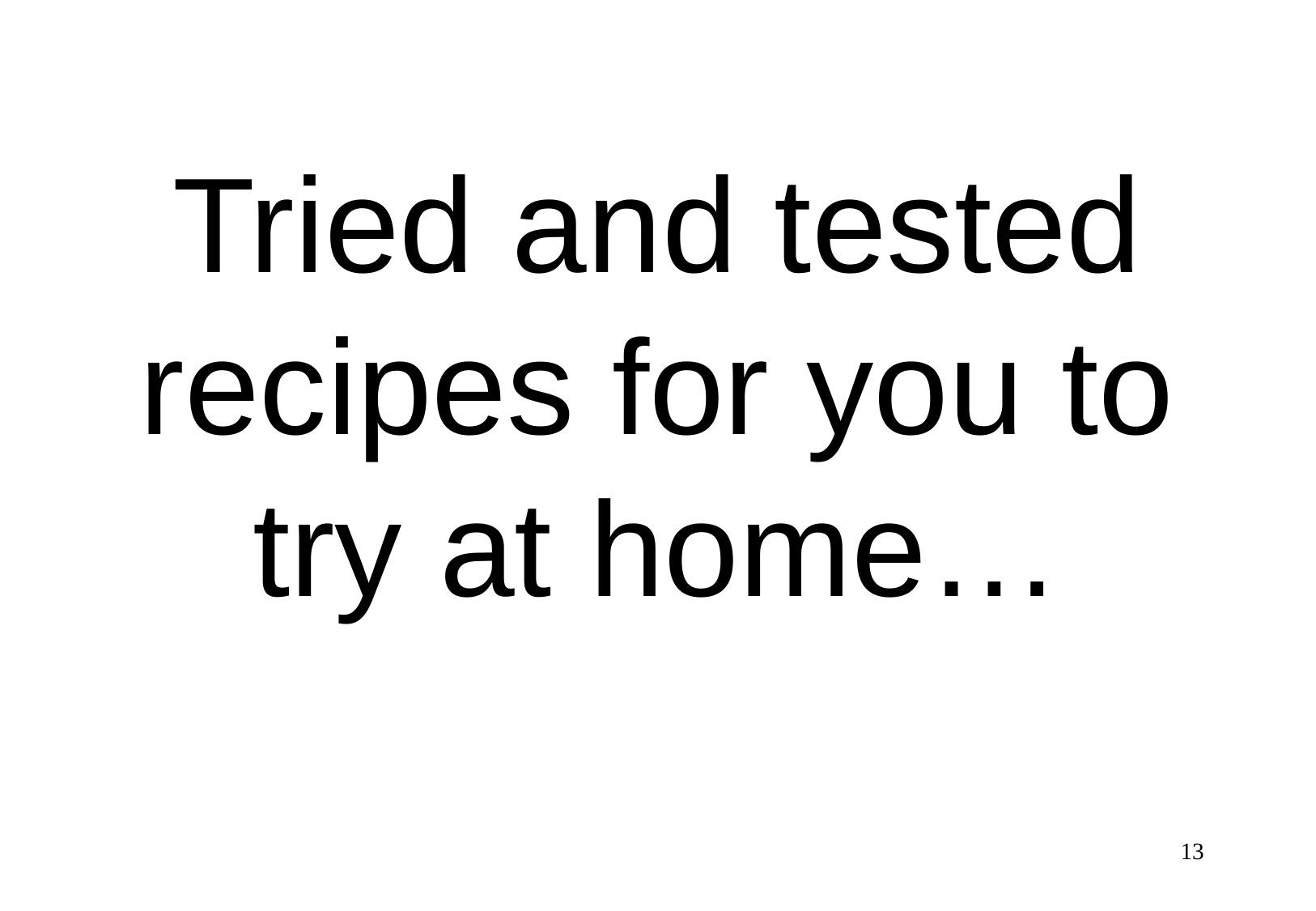

# Tried and tested recipes for you to try at home…

13